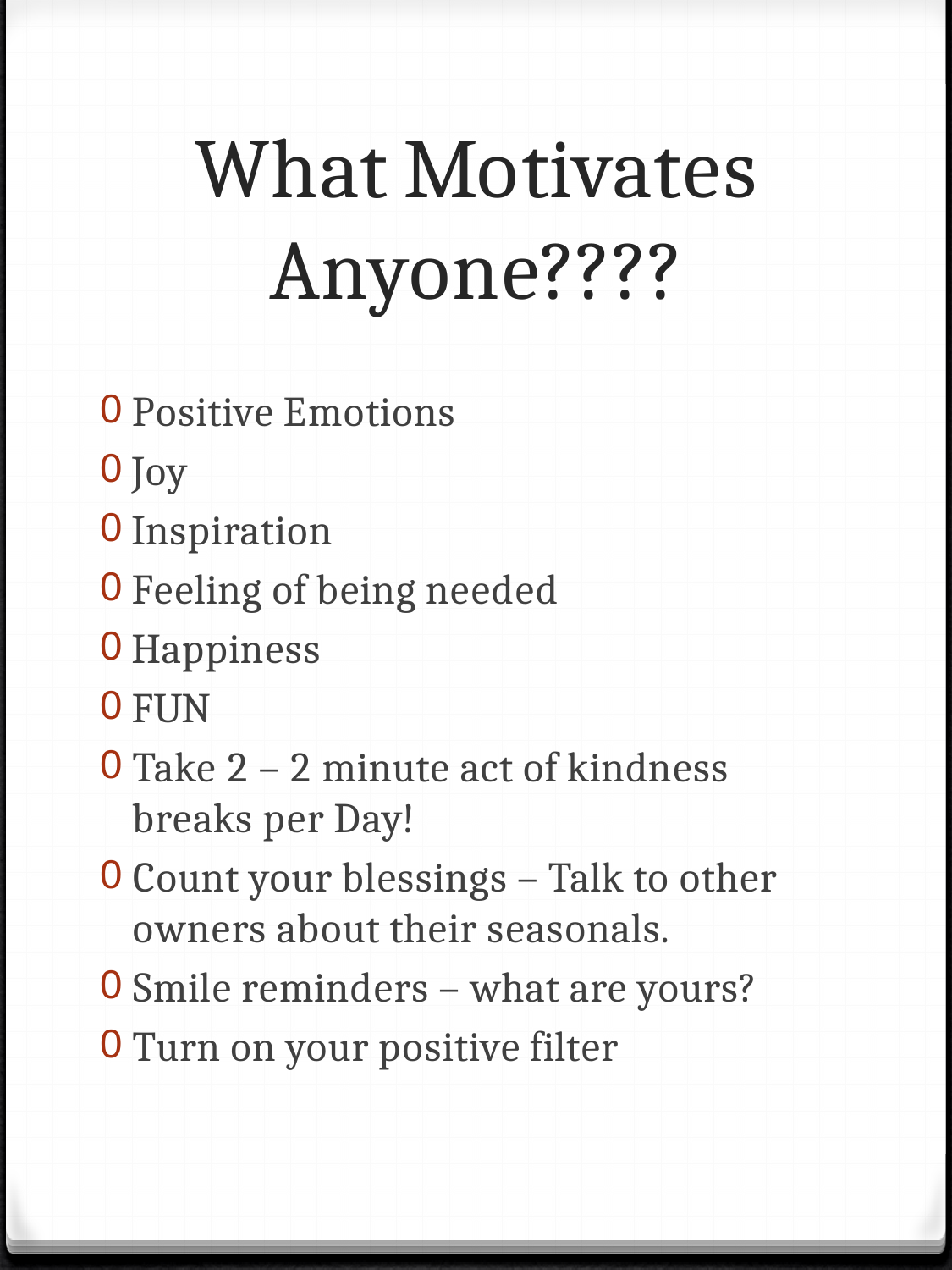

# What Motivates Anyone????
Positive Emotions
Joy
Inspiration
Feeling of being needed
Happiness
FUN
Take 2 – 2 minute act of kindness breaks per Day!
Count your blessings – Talk to other owners about their seasonals.
Smile reminders – what are yours?
Turn on your positive filter